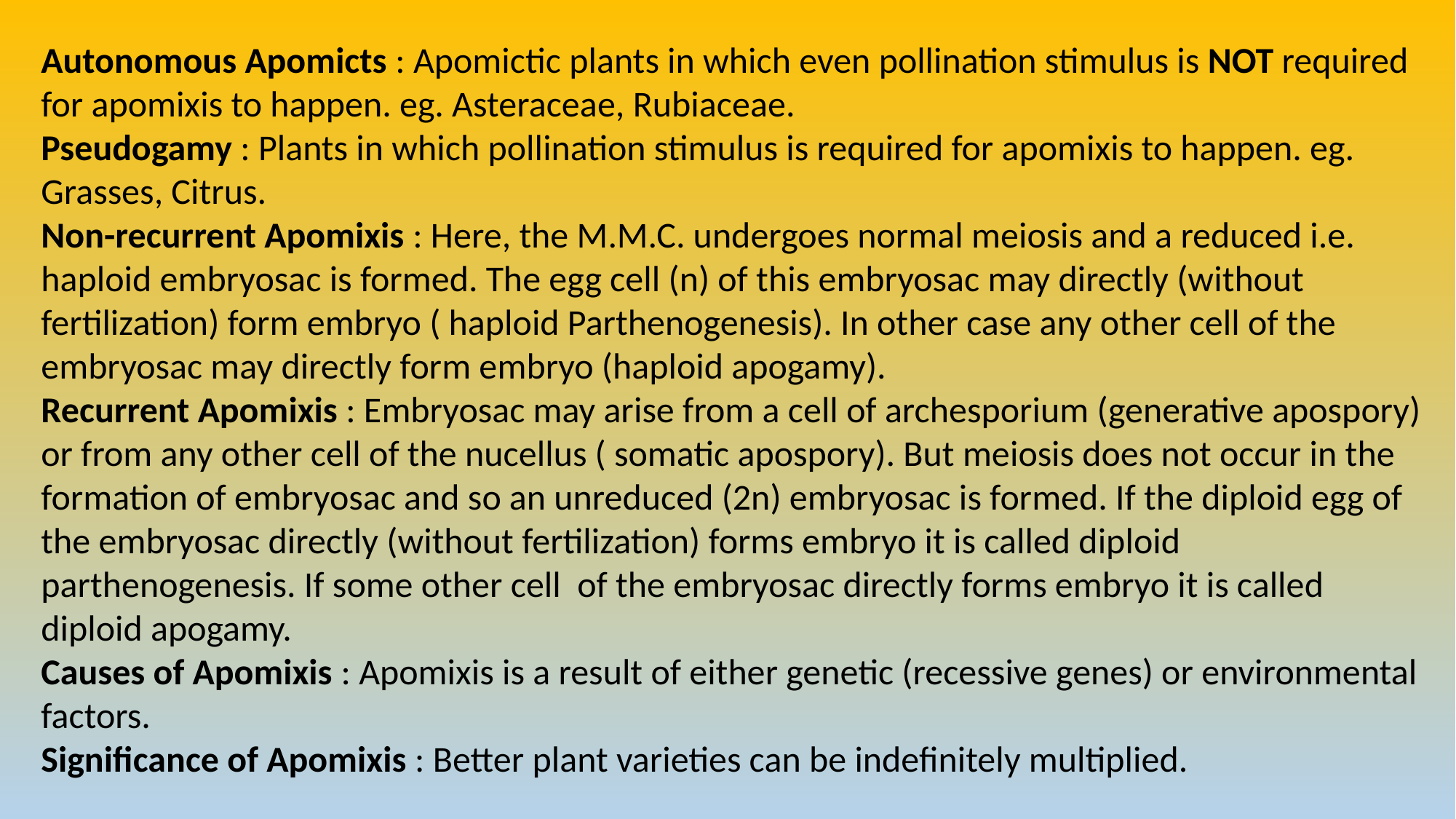

Autonomous Apomicts : Apomictic plants in which even pollination stimulus is NOT required for apomixis to happen. eg. Asteraceae, Rubiaceae.
Pseudogamy : Plants in which pollination stimulus is required for apomixis to happen. eg. Grasses, Citrus.
Non-recurrent Apomixis : Here, the M.M.C. undergoes normal meiosis and a reduced i.e. haploid embryosac is formed. The egg cell (n) of this embryosac may directly (without fertilization) form embryo ( haploid Parthenogenesis). In other case any other cell of the embryosac may directly form embryo (haploid apogamy).
Recurrent Apomixis : Embryosac may arise from a cell of archesporium (generative apospory) or from any other cell of the nucellus ( somatic apospory). But meiosis does not occur in the formation of embryosac and so an unreduced (2n) embryosac is formed. If the diploid egg of the embryosac directly (without fertilization) forms embryo it is called diploid parthenogenesis. If some other cell  of the embryosac directly forms embryo it is called diploid apogamy.
Causes of Apomixis : Apomixis is a result of either genetic (recessive genes) or environmental factors.
Significance of Apomixis : Better plant varieties can be indefinitely multiplied.